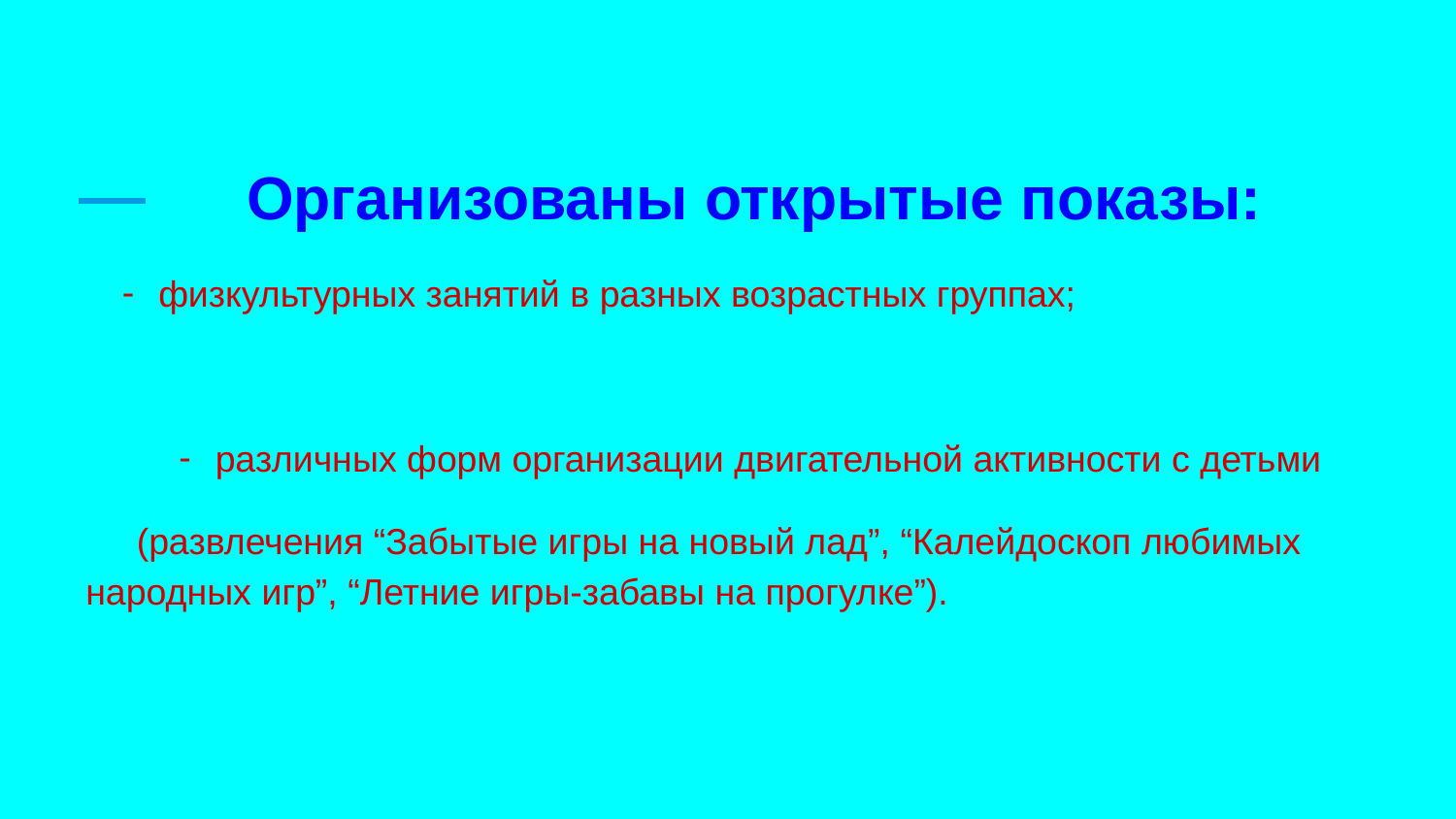

Организованы открытые показы:
физкультурных занятий в разных возрастных группах;

различных форм организации двигательной активности с детьми
     (развлечения “Забытые игры на новый лад”, “Калейдоскоп любимых    народных игр”, “Летние игры-забавы на прогулке”).